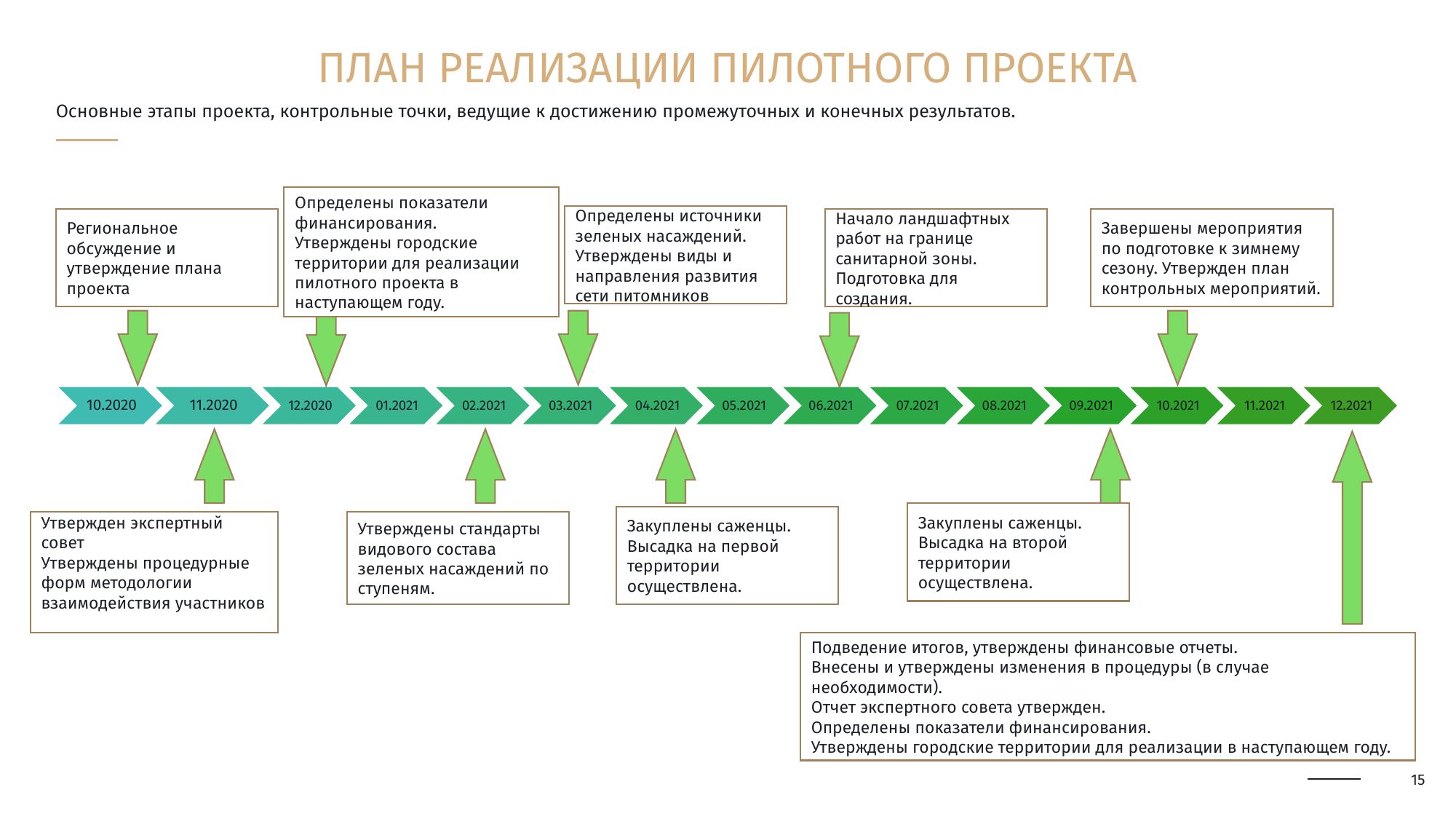

План реализации пилотного проекта
# Основные этапы проекта, контрольные точки, ведущие к достижению промежуточных и конечных результатов.
Определены показатели финансирования.
Утверждены городские территории для реализации пилотного проекта в наступающем году.
Определены источники зеленых насаждений. Утверждены виды и направления развития сети питомников
Региональное обсуждение и утверждение плана проекта
Начало ландшафтных работ на границе санитарной зоны. Подготовка для создания.
Завершены мероприятия по подготовке к зимнему сезону. Утвержден план контрольных мероприятий.
10.2020
11.2020
12.2020
01.2021
02.2021
03.2021
04.2021
05.2021
06.2021
07.2021
08.2021
09.2021
10.2021
11.2021
12.2021

Закуплены саженцы. Высадка на второй территории осуществлена.
Закуплены саженцы. Высадка на первой территории осуществлена.
Утвержден экспертный совет
Утверждены процедурные форм методологии взаимодействия участников

Утверждены стандарты видового состава зеленых насаждений по ступеням.
Подведение итогов, утверждены финансовые отчеты.
Внесены и утверждены изменения в процедуры (в случае необходимости).
Отчет экспертного совета утвержден.
Определены показатели финансирования.
Утверждены городские территории для реализации в наступающем году.